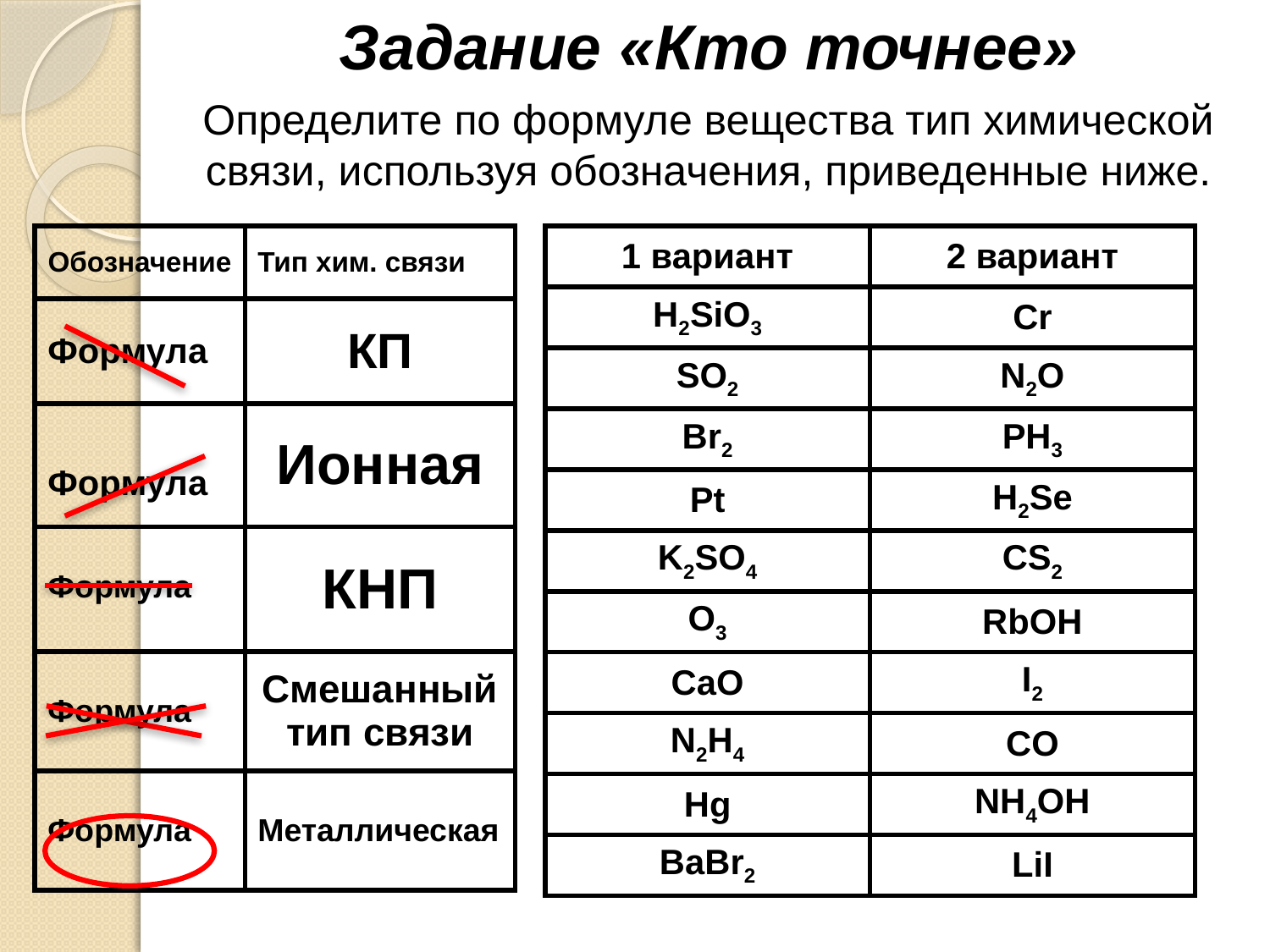

Задание «Кто точнее»
Определите по формуле вещества тип химической связи, используя обозначения, приведенные ниже.

| Обозначение | Тип хим. связи |
| --- | --- |
| Формула | КП |
| Формула | Ионная |
| Формула | КНП |
| Формула | Смешанный тип связи |
| Формула | Металлическая |
| 1 вариант | 2 вариант |
| --- | --- |
| H2SiO3 | Cr |
| SO2 | N2O |
| Br2 | PH3 |
| Pt | H2Se |
| K2SO4 | CS2 |
| O3 | RbOH |
| CaO | I2 |
| N2H4 | CO |
| Hg | NH4OH |
| BaBr2 | LiI |